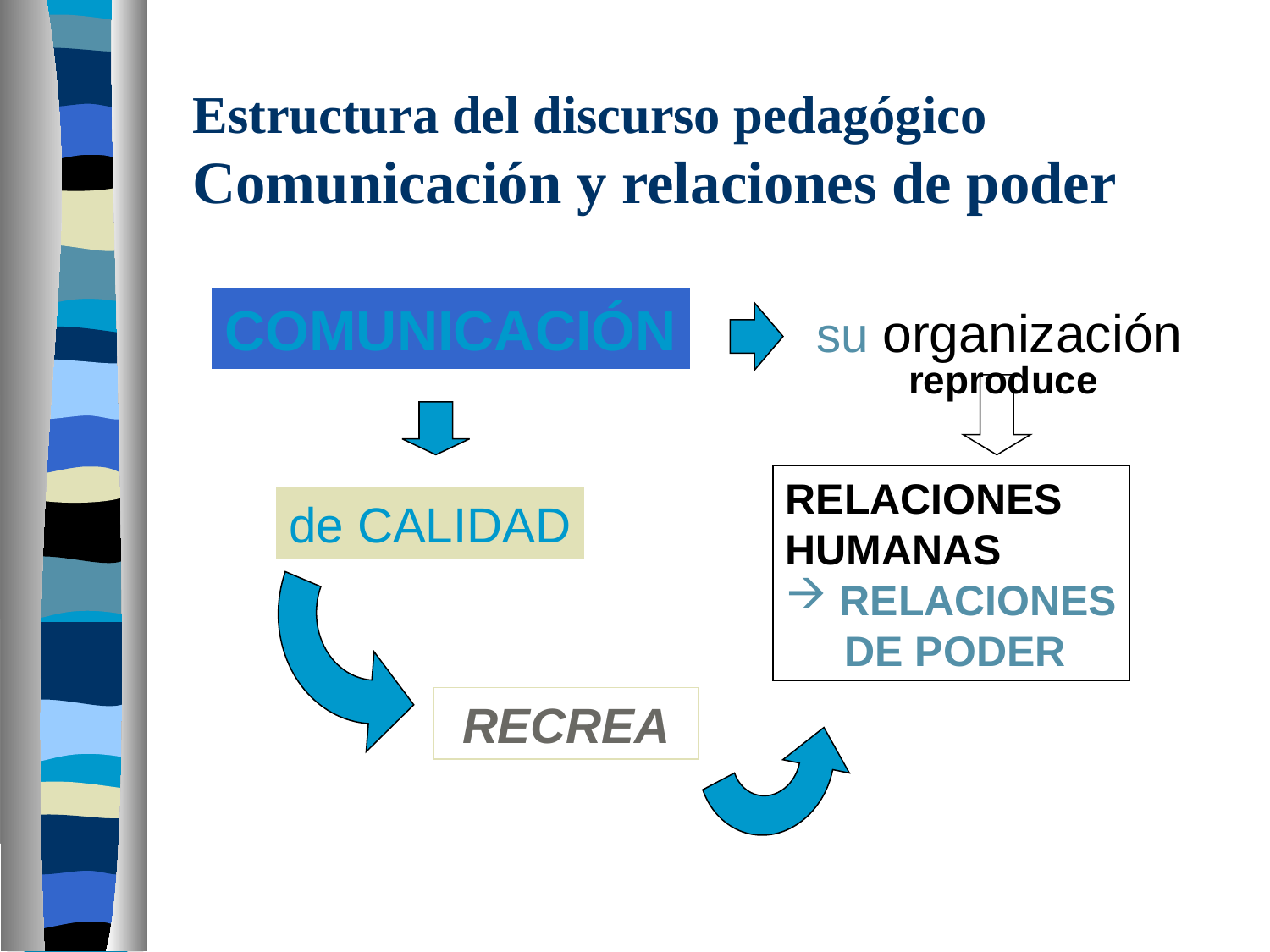

# Estructura del discurso pedagógico Comunicación y relaciones de poder
COMUNICACIÓN
su organización

reproduce

RELACIONES
HUMANAS
 RELACIONES
     DE PODER
de CALIDAD

RECREA